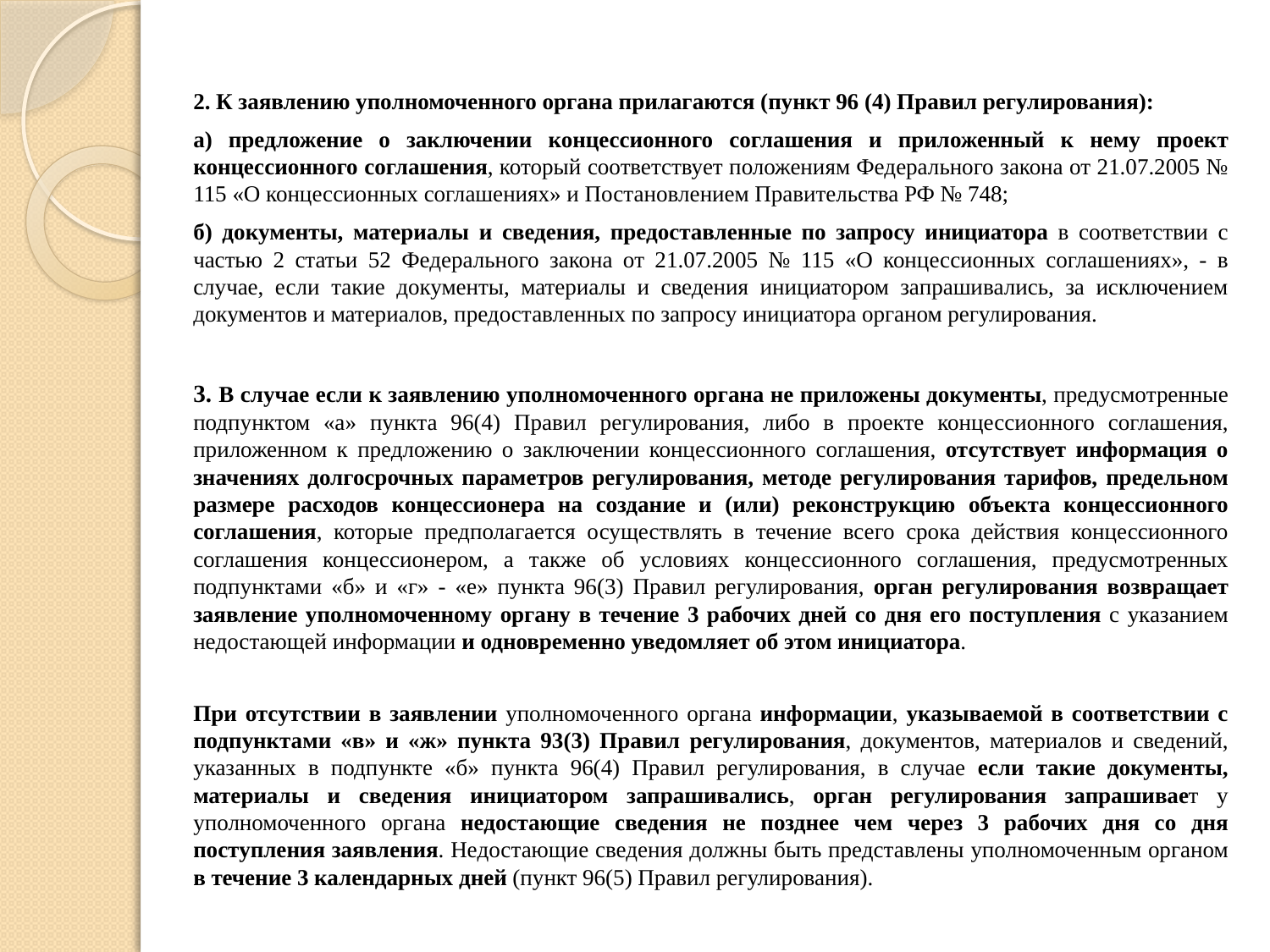

2. К заявлению уполномоченного органа прилагаются (пункт 96 (4) Правил регулирования):
а) предложение о заключении концессионного соглашения и приложенный к нему проект концессионного соглашения, который соответствует положениям Федерального закона от 21.07.2005 № 115 «О концессионных соглашениях» и Постановлением Правительства РФ № 748;
б) документы, материалы и сведения, предоставленные по запросу инициатора в соответствии с частью 2 статьи 52 Федерального закона от 21.07.2005 № 115 «О концессионных соглашениях», - в случае, если такие документы, материалы и сведения инициатором запрашивались, за исключением документов и материалов, предоставленных по запросу инициатора органом регулирования.

3. В случае если к заявлению уполномоченного органа не приложены документы, предусмотренные подпунктом «а» пункта 96(4) Правил регулирования, либо в проекте концессионного соглашения, приложенном к предложению о заключении концессионного соглашения, отсутствует информация о значениях долгосрочных параметров регулирования, методе регулирования тарифов, предельном размере расходов концессионера на создание и (или) реконструкцию объекта концессионного соглашения, которые предполагается осуществлять в течение всего срока действия концессионного соглашения концессионером, а также об условиях концессионного соглашения, предусмотренных подпунктами «б» и «г» - «е» пункта 96(3) Правил регулирования, орган регулирования возвращает заявление уполномоченному органу в течение 3 рабочих дней со дня его поступления с указанием недостающей информации и одновременно уведомляет об этом инициатора.

При отсутствии в заявлении уполномоченного органа информации, указываемой в соответствии с подпунктами «в» и «ж» пункта 93(3) Правил регулирования, документов, материалов и сведений, указанных в подпункте «б» пункта 96(4) Правил регулирования, в случае если такие документы, материалы и сведения инициатором запрашивались, орган регулирования запрашивает у уполномоченного органа недостающие сведения не позднее чем через 3 рабочих дня со дня поступления заявления. Недостающие сведения должны быть представлены уполномоченным органом в течение 3 календарных дней (пункт 96(5) Правил регулирования).